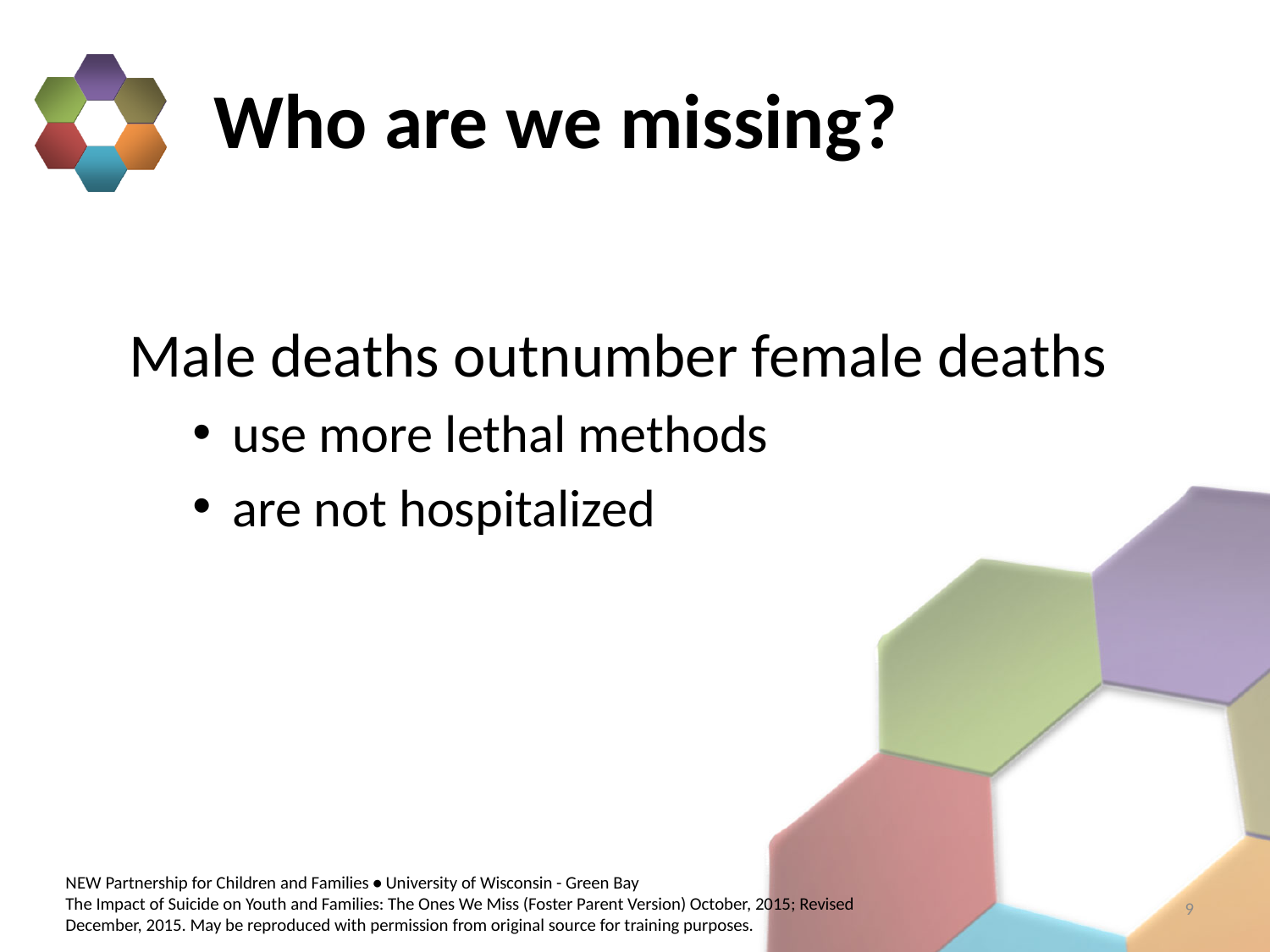

# Who are we missing?

Male deaths outnumber female deaths
use more lethal methods
are not hospitalized

9